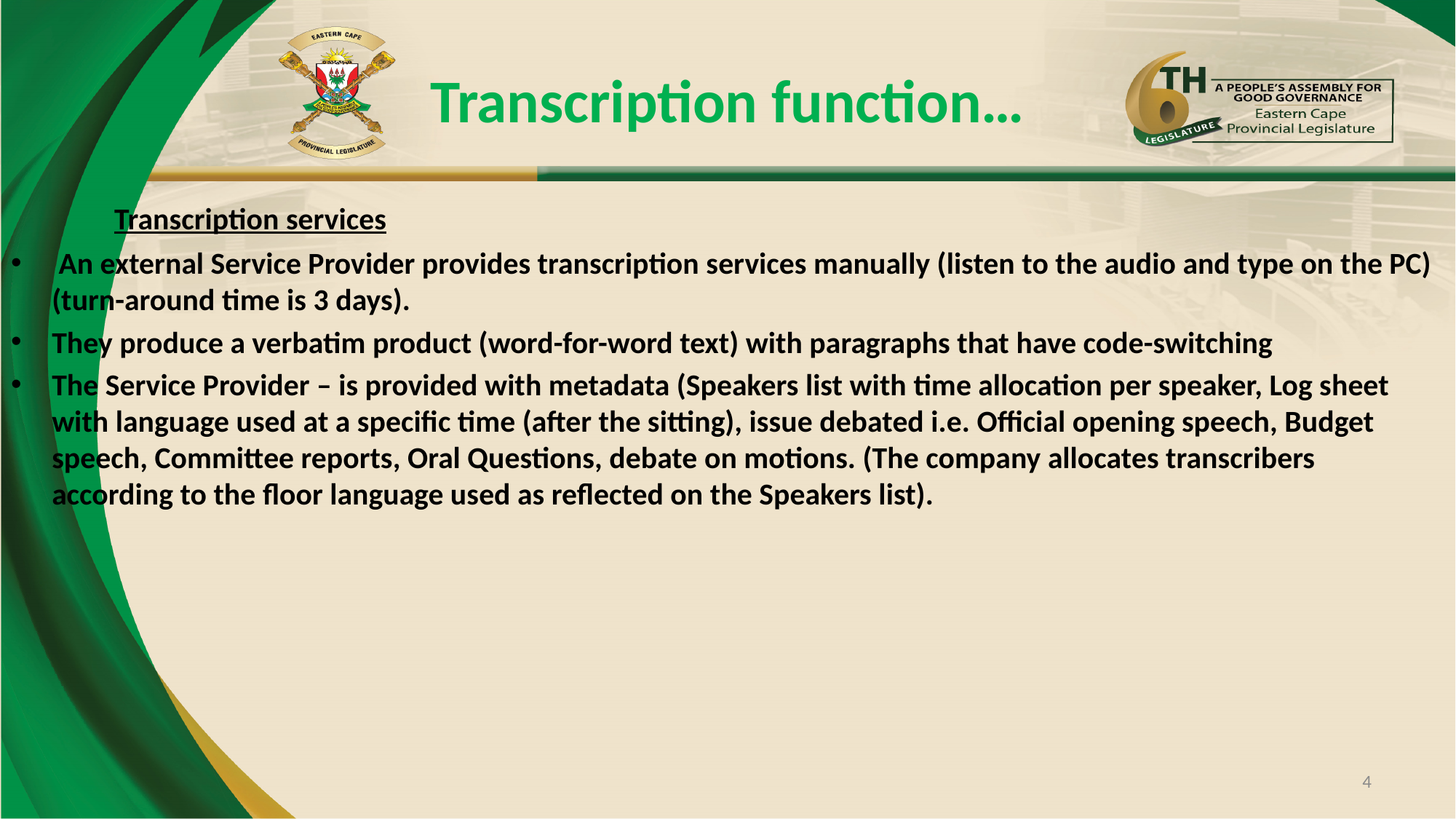

# Transcription function…
           Transcription services
 An external Service Provider provides transcription services manually (listen to the audio and type on the PC) (turn-around time is 3 days).
They produce a verbatim product (word-for-word text) with paragraphs that have code-switching
The Service Provider – is provided with metadata (Speakers list with time allocation per speaker, Log sheet with language used at a specific time (after the sitting), issue debated i.e. Official opening speech, Budget speech, Committee reports, Oral Questions, debate on motions. (The company allocates transcribers according to the floor language used as reflected on the Speakers list).

4